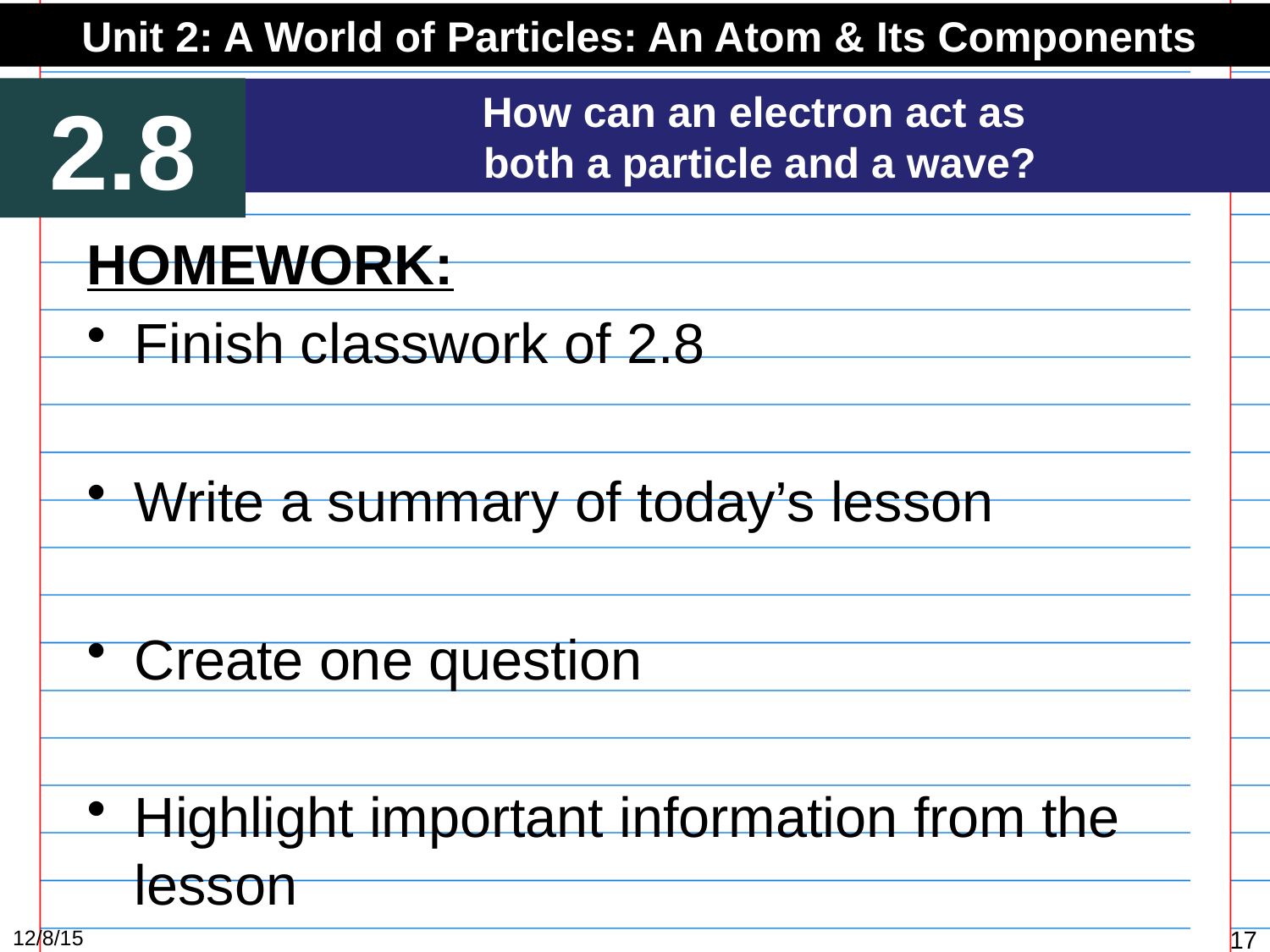

Unit 2: A World of Particles: An Atom & Its Components
2.8
How can an electron act as
both a particle and a wave?
HOMEWORK:
Finish classwork of 2.8

Write a summary of today’s lesson

Create one question

Highlight important information from the lesson

12/8/15
17